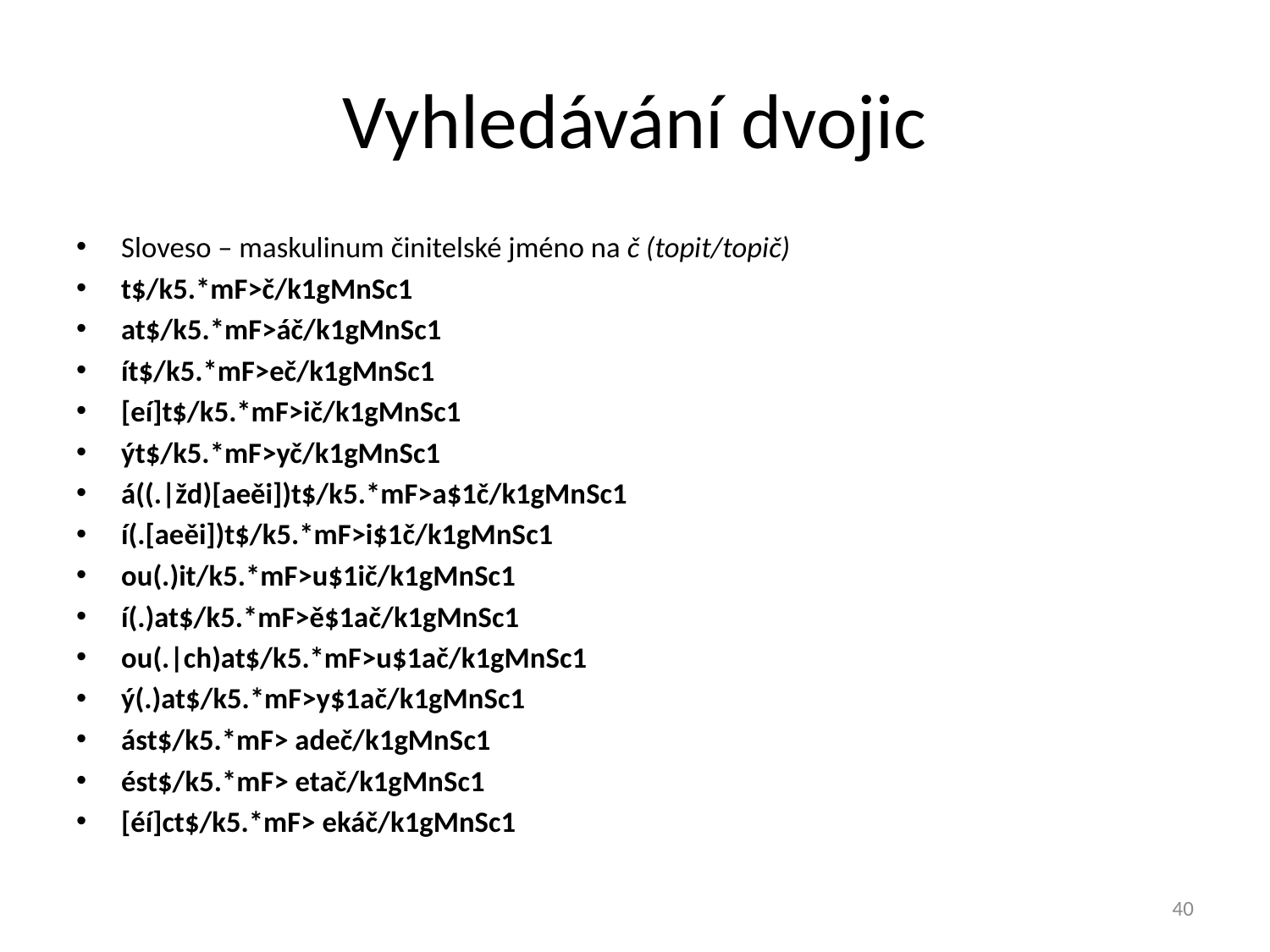

# Vyhledávání dvojic
Sloveso – maskulinum činitelské jméno na č (topit/topič)
t$/k5.*mF>č/k1gMnSc1
at$/k5.*mF>áč/k1gMnSc1
ít$/k5.*mF>eč/k1gMnSc1
[eí]t$/k5.*mF>ič/k1gMnSc1
ýt$/k5.*mF>yč/k1gMnSc1
á((.|žd)[aeěi])t$/k5.*mF>a$1č/k1gMnSc1
í(.[aeěi])t$/k5.*mF>i$1č/k1gMnSc1
ou(.)it/k5.*mF>u$1ič/k1gMnSc1
í(.)at$/k5.*mF>ě$1ač/k1gMnSc1
ou(.|ch)at$/k5.*mF>u$1ač/k1gMnSc1
ý(.)at$/k5.*mF>y$1ač/k1gMnSc1
ást$/k5.*mF> adeč/k1gMnSc1
ést$/k5.*mF> etač/k1gMnSc1
[éí]ct$/k5.*mF> ekáč/k1gMnSc1

40